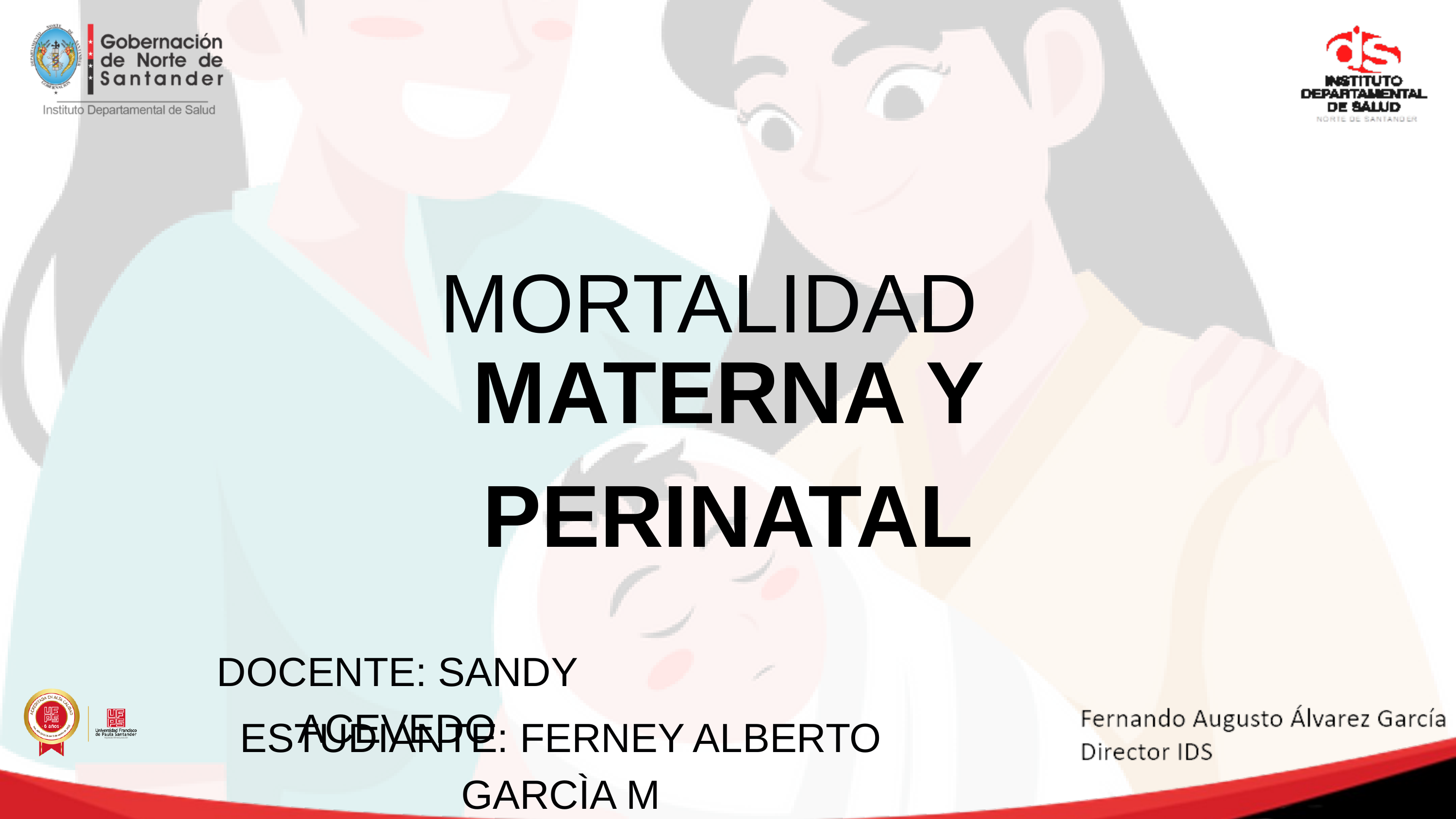

MORTALIDAD
MATERNA Y PERINATAL
DOCENTE: SANDY ACEVEDO
ESTUDIANTE: FERNEY ALBERTO GARCÌA M